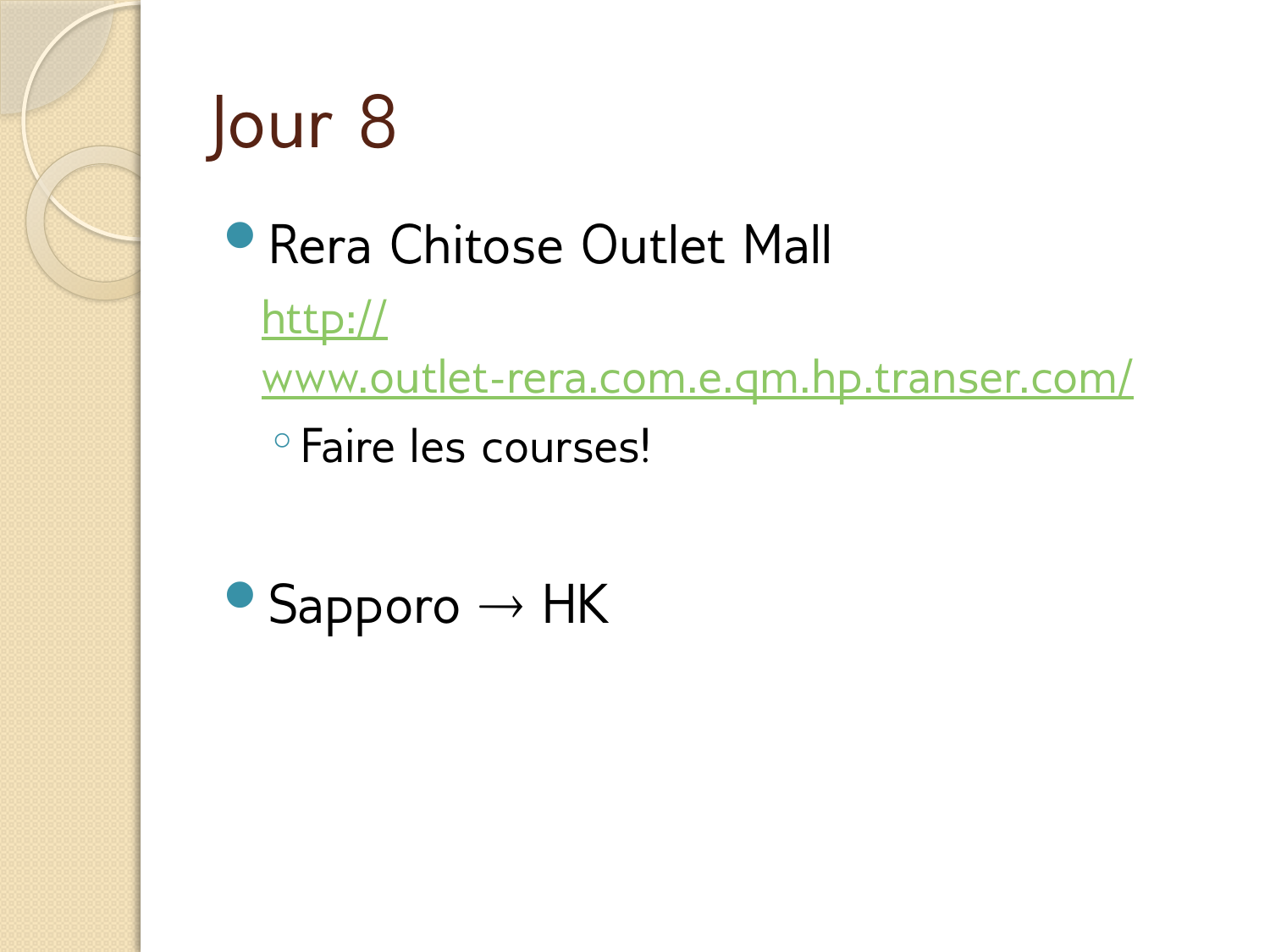

# Jour 8
Rera Chitose Outlet Mall
http://www.outlet-rera.com.e.qm.hp.transer.com/
Faire les courses!

Sapporo → HK